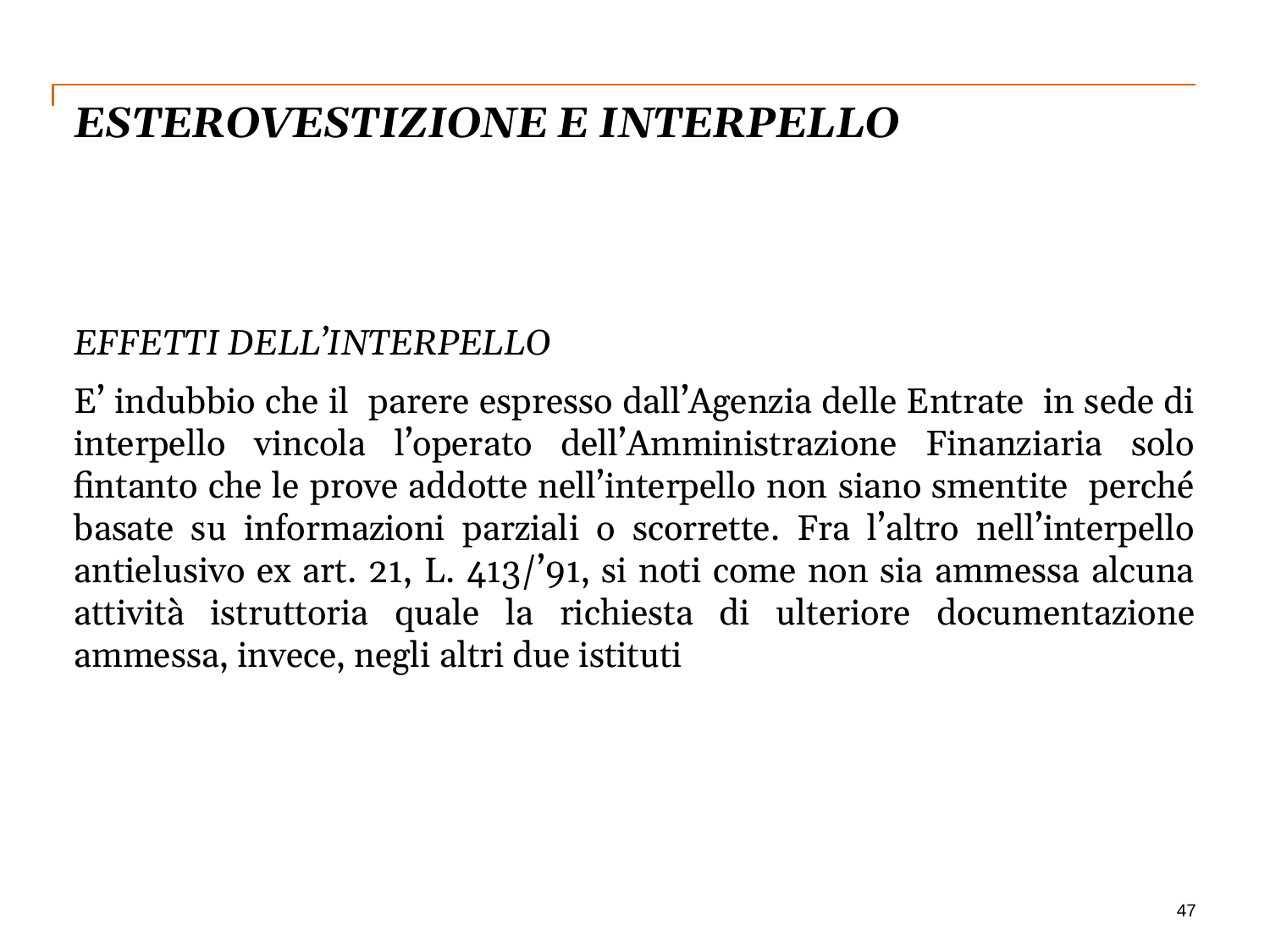

# Esterovestizione e interpello

EFFETTI DELL’INTERPELLO
E’ indubbio che il  parere espresso dall’Agenzia delle Entrate  in sede di interpello vincola l’operato dell’Amministrazione Finanziaria solo fintanto che le prove addotte nell’interpello non siano smentite  perché basate su informazioni parziali o scorrette. Fra l’altro nell’interpello antielusivo ex art. 21, L. 413/’91, si noti come non sia ammessa alcuna attività istruttoria quale la richiesta di ulteriore documentazione ammessa, invece, negli altri due istituti
47